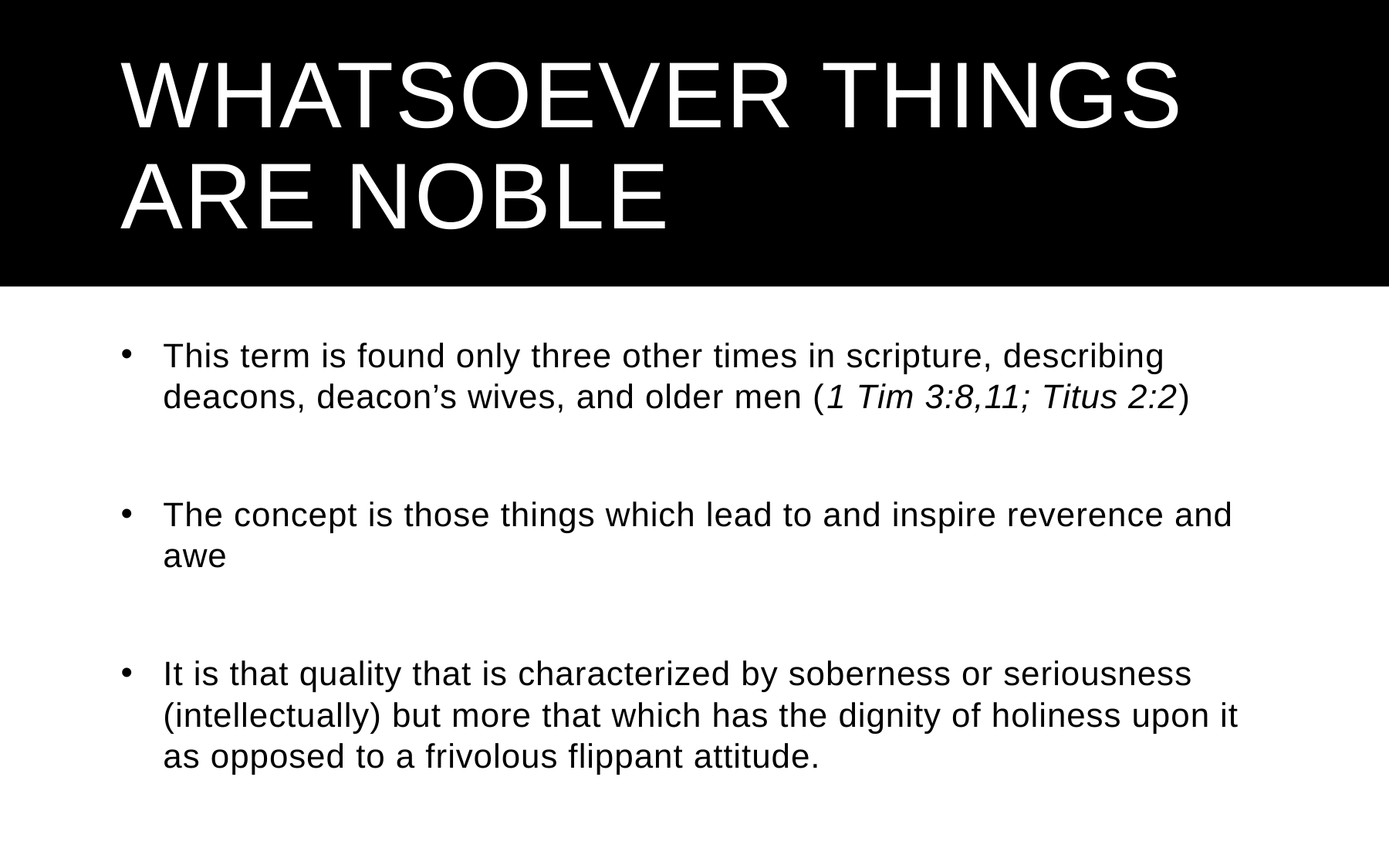

# Whatsoever things are noble
This term is found only three other times in scripture, describing deacons, deacon’s wives, and older men (1 Tim 3:8,11; Titus 2:2)

The concept is those things which lead to and inspire reverence and awe

It is that quality that is characterized by soberness or seriousness (intellectually) but more that which has the dignity of holiness upon it as opposed to a frivolous flippant attitude.